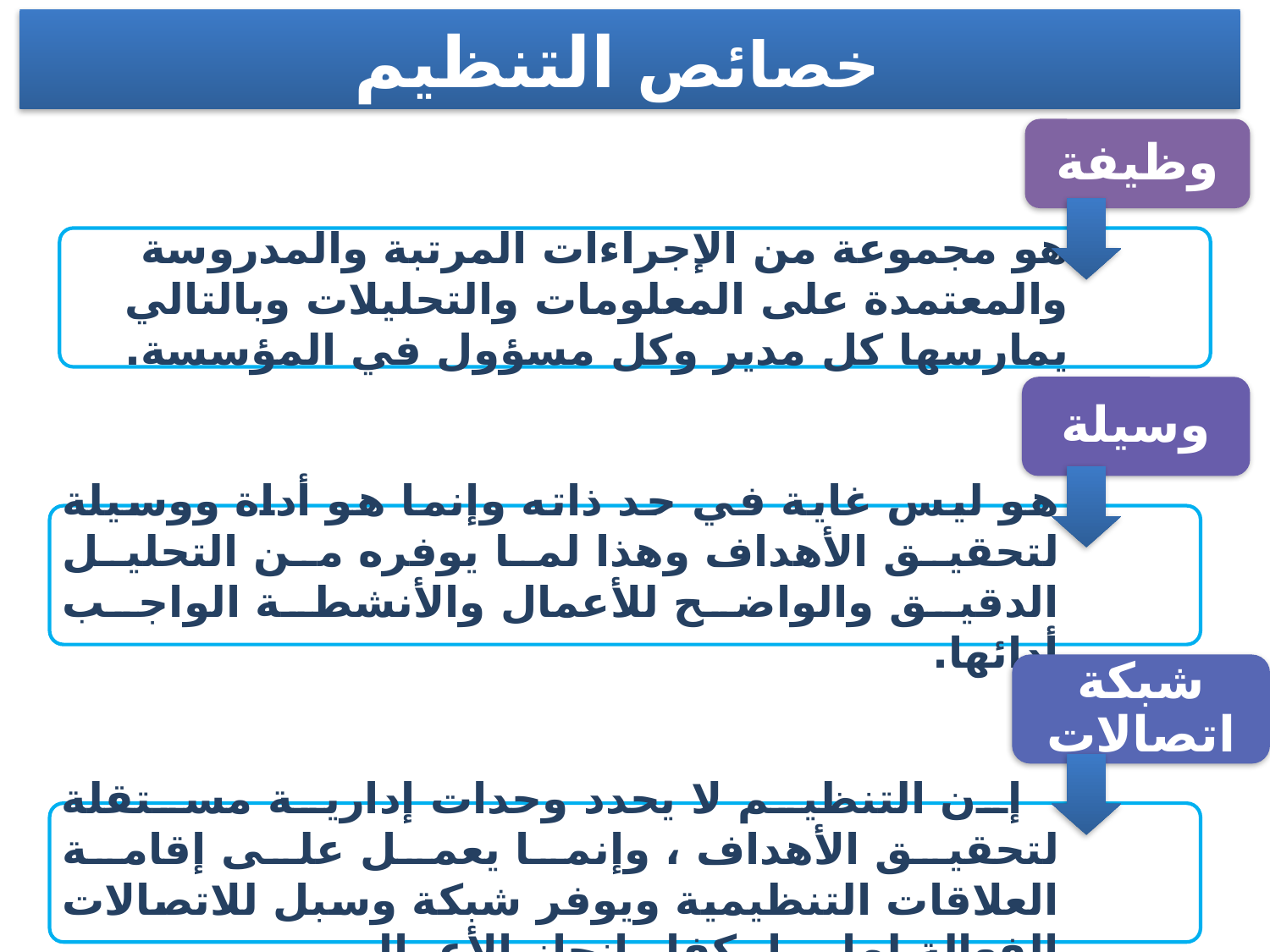

خصائص التنظيم

وظيفة

هو مجموعة من الإجراءات المرتبة والمدروسة والمعتمدة على المعلومات والتحليلات وبالتالي يمارسها كل مدير وكل مسؤول في المؤسسة.

وسيلة

هو ليس غاية في حد ذاته وإنما هو أداة ووسيلة لتحقيق الأهداف وهذا لما يوفره من التحليل الدقيق والواضح للأعمال والأنشطة الواجب أدائها.

شبكة اتصالات

إن التنظيم لا يحدد وحدات إدارية مستقلة لتحقيق الأهداف ، وإنما يعمل على إقامة العلاقات التنظيمية ويوفر شبكة وسبل للاتصالات الفعالة لها بما يكفل انجاز الأعمال.